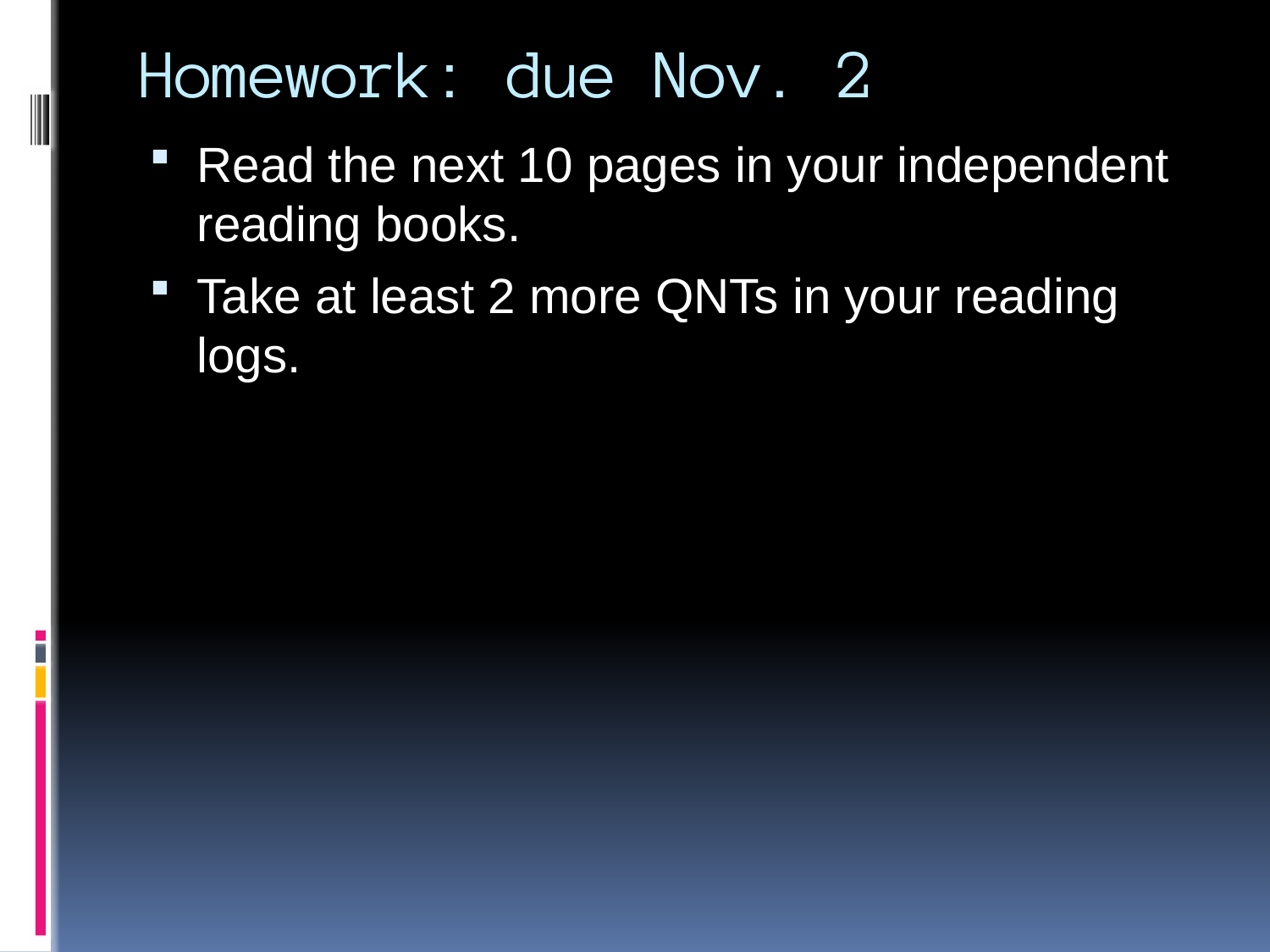

# Homework: due Nov. 2
Read the next 10 pages in your independent reading books.
Take at least 2 more QNTs in your reading logs.